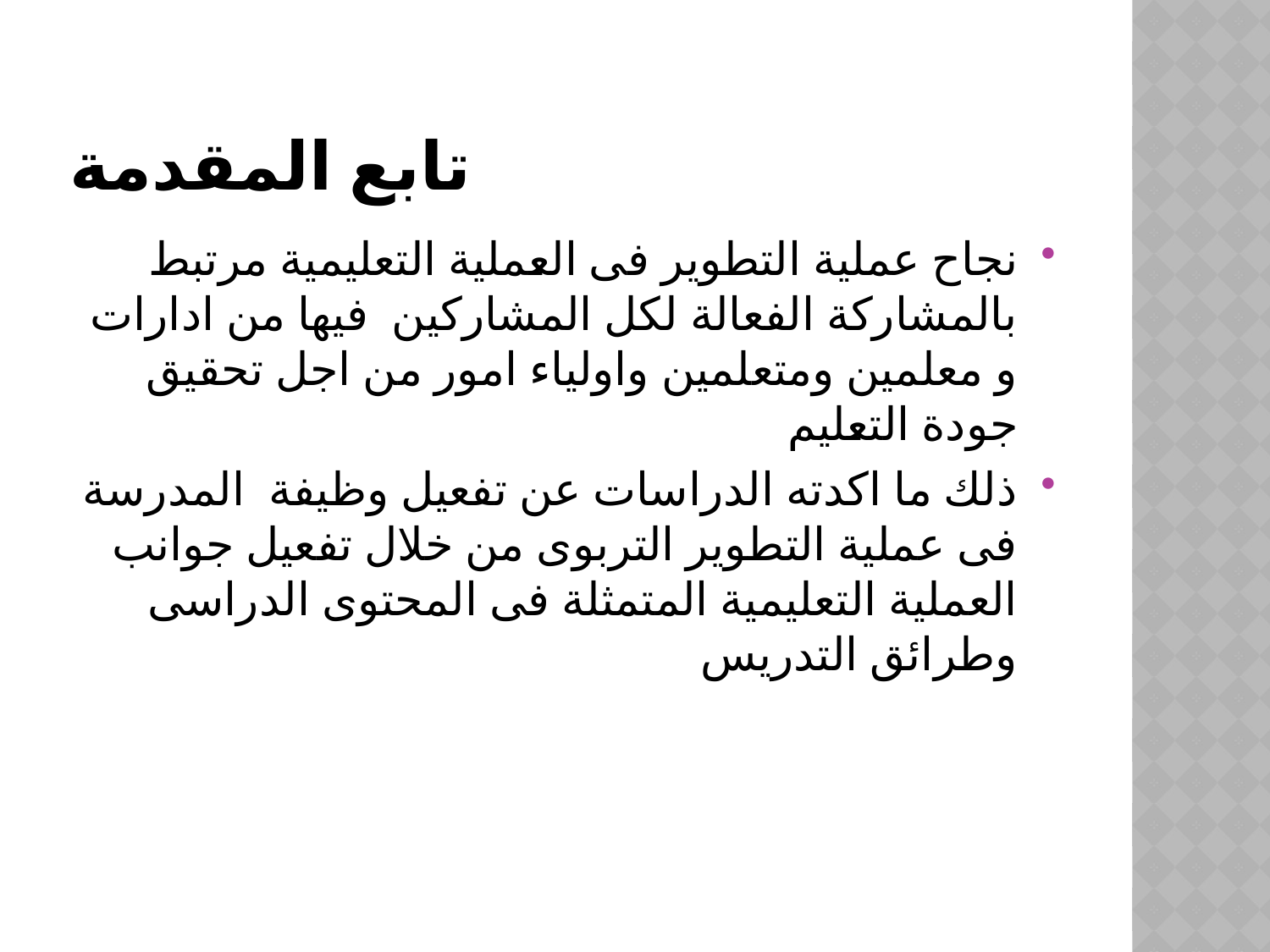

# تابع المقدمة
نجاح عملية التطوير فى العملية التعليمية مرتبط بالمشاركة الفعالة لكل المشاركين  فيها من ادارات و معلمين ومتعلمين واولياء امور من اجل تحقيق جودة التعليم
ذلك ما اكدته الدراسات عن تفعيل وظيفة  المدرسة فى عملية التطوير التربوى من خلال تفعيل جوانب العملية التعليمية المتمثلة فى المحتوى الدراسى وطرائق التدريس